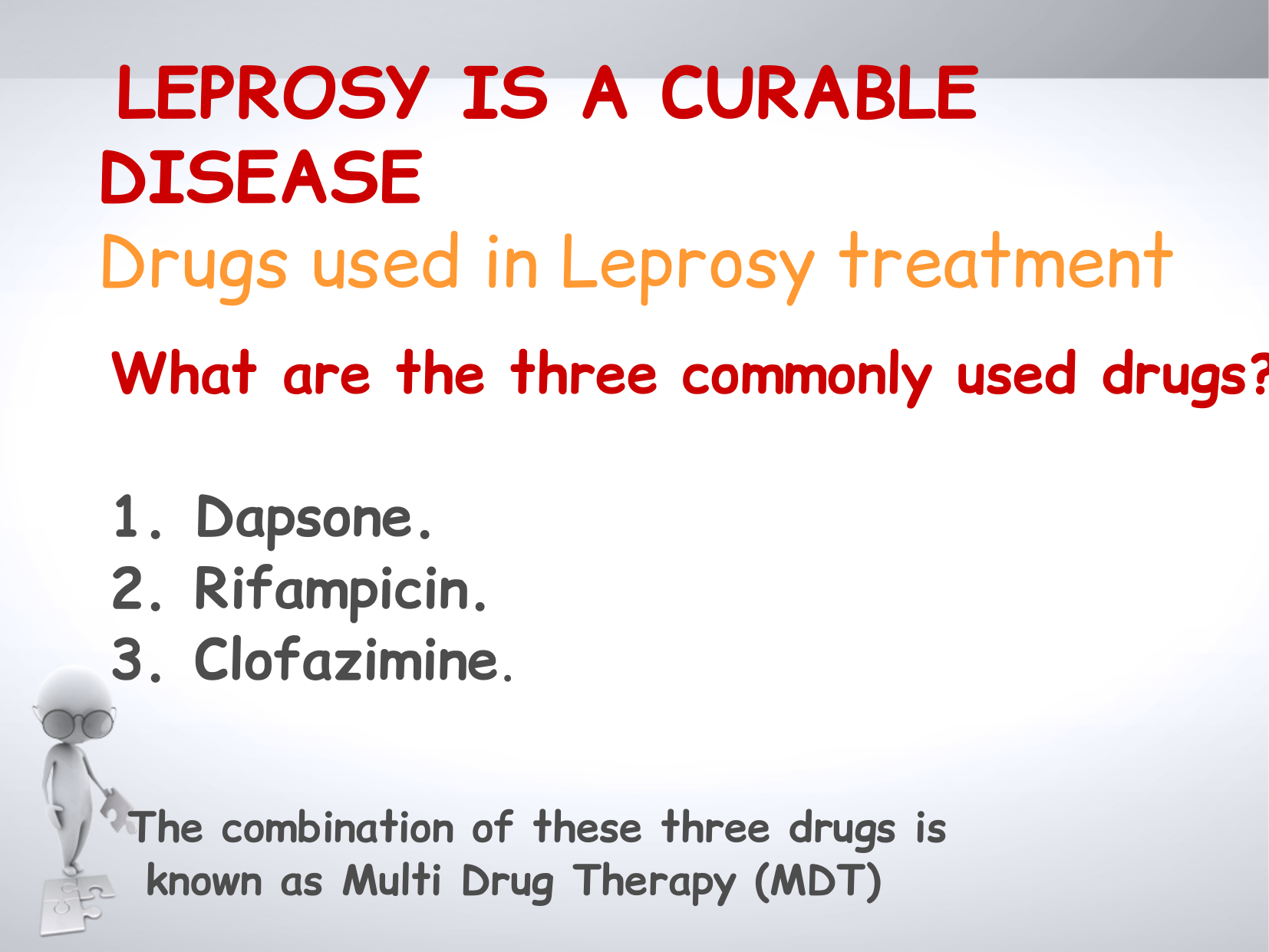

# LEPROSY IS A CURABLE DISEASE Drugs used in Leprosy treatment
What are the three commonly used drugs?

Dapsone.
Rifampicin.
Clofazimine.

 The combination of these three drugs is
  known as Multi Drug Therapy (MDT)